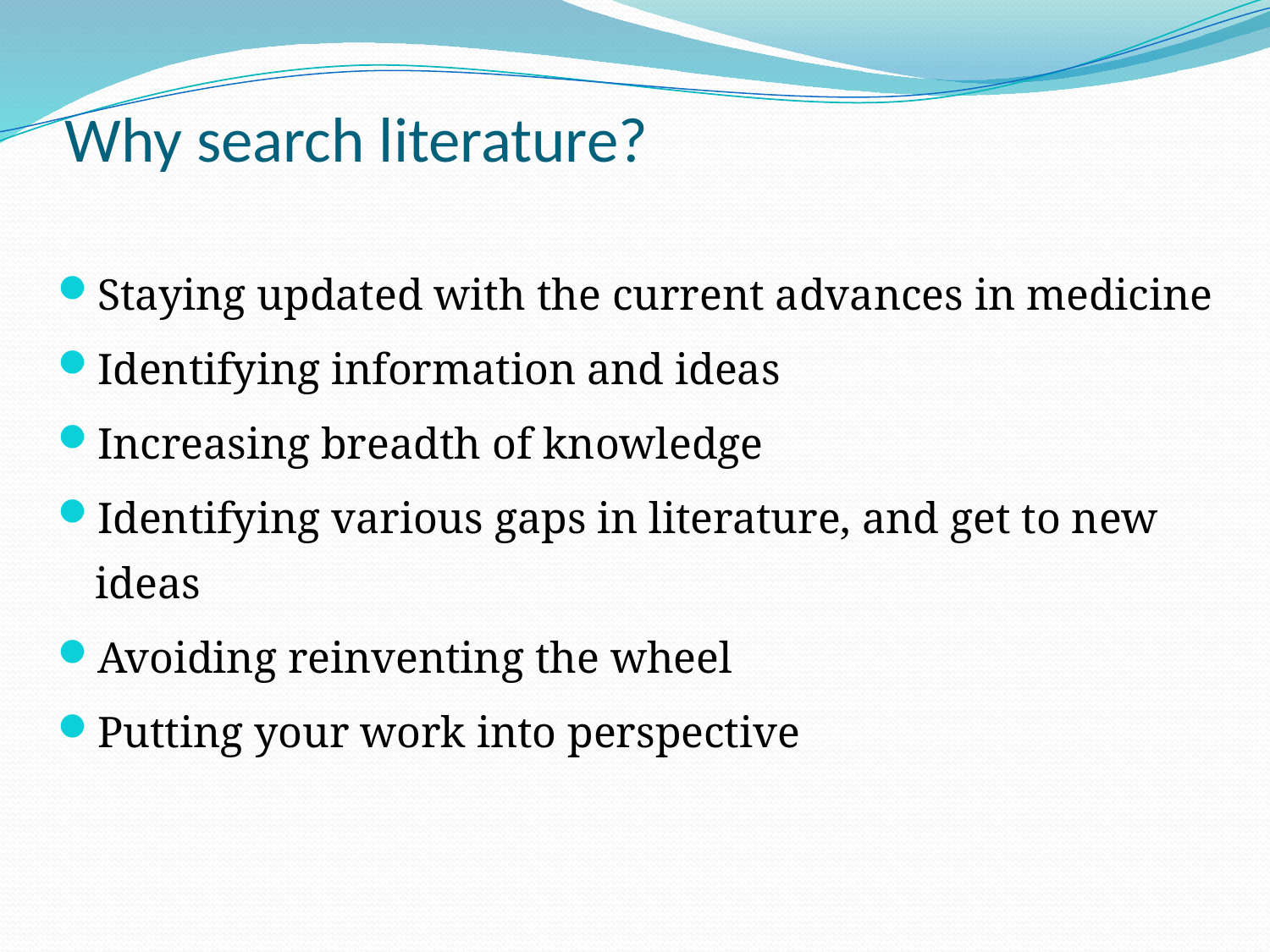

# Why search literature?
Staying updated with the current advances in medicine
Identifying information and ideas
Increasing breadth of knowledge
Identifying various gaps in literature, and get to new ideas
Avoiding reinventing the wheel
Putting your work into perspective